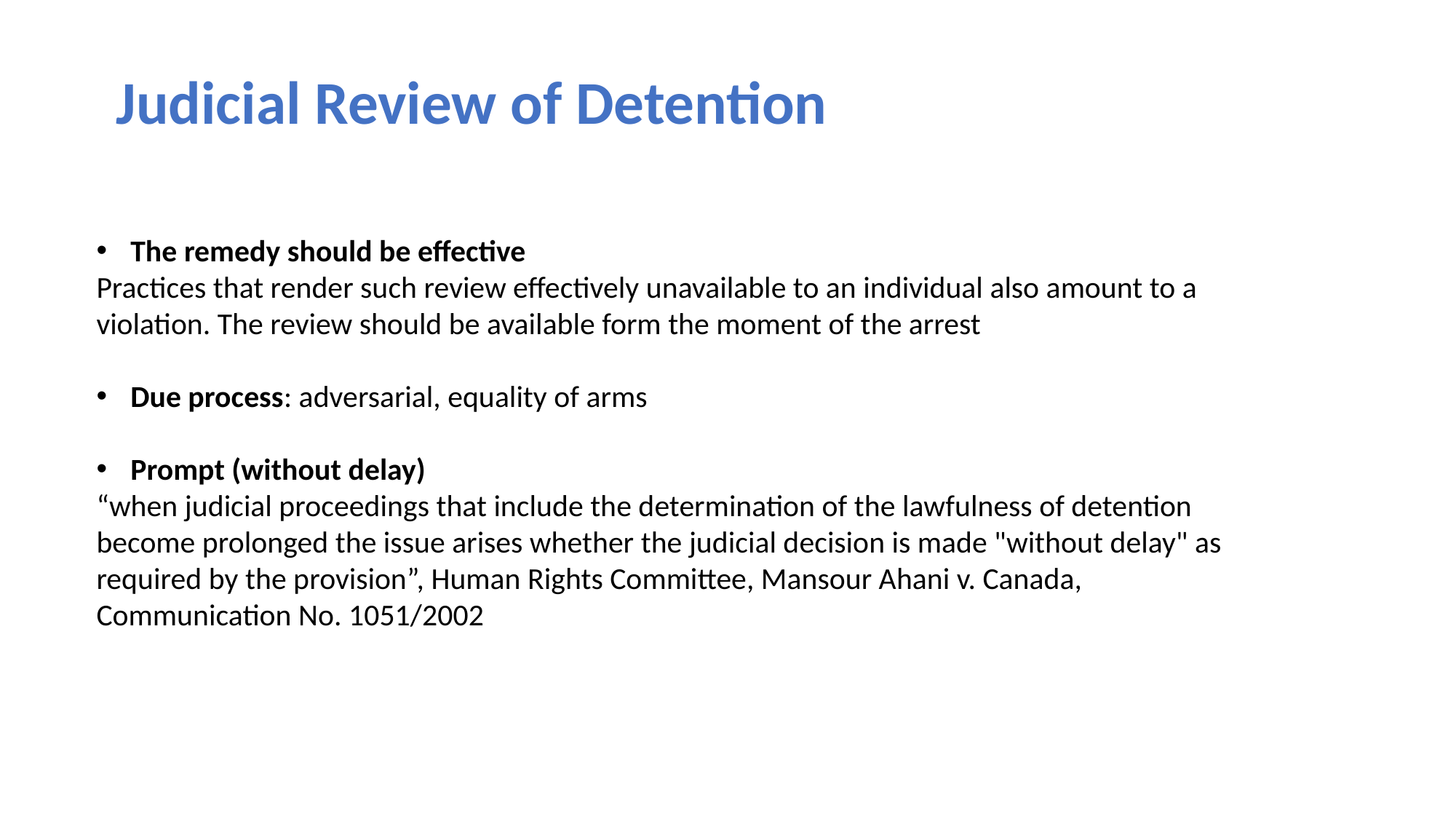

Judicial Review of Detention
The remedy should be effective
Practices that render such review effectively unavailable to an individual also amount to a violation. The review should be available form the moment of the arrest

Due process: adversarial, equality of arms

Prompt (without delay)
“when judicial proceedings that include the determination of the lawfulness of detention become prolonged the issue arises whether the judicial decision is made "without delay" as required by the provision”, Human Rights Committee, Mansour Ahani v. Canada, Communication No. 1051/2002